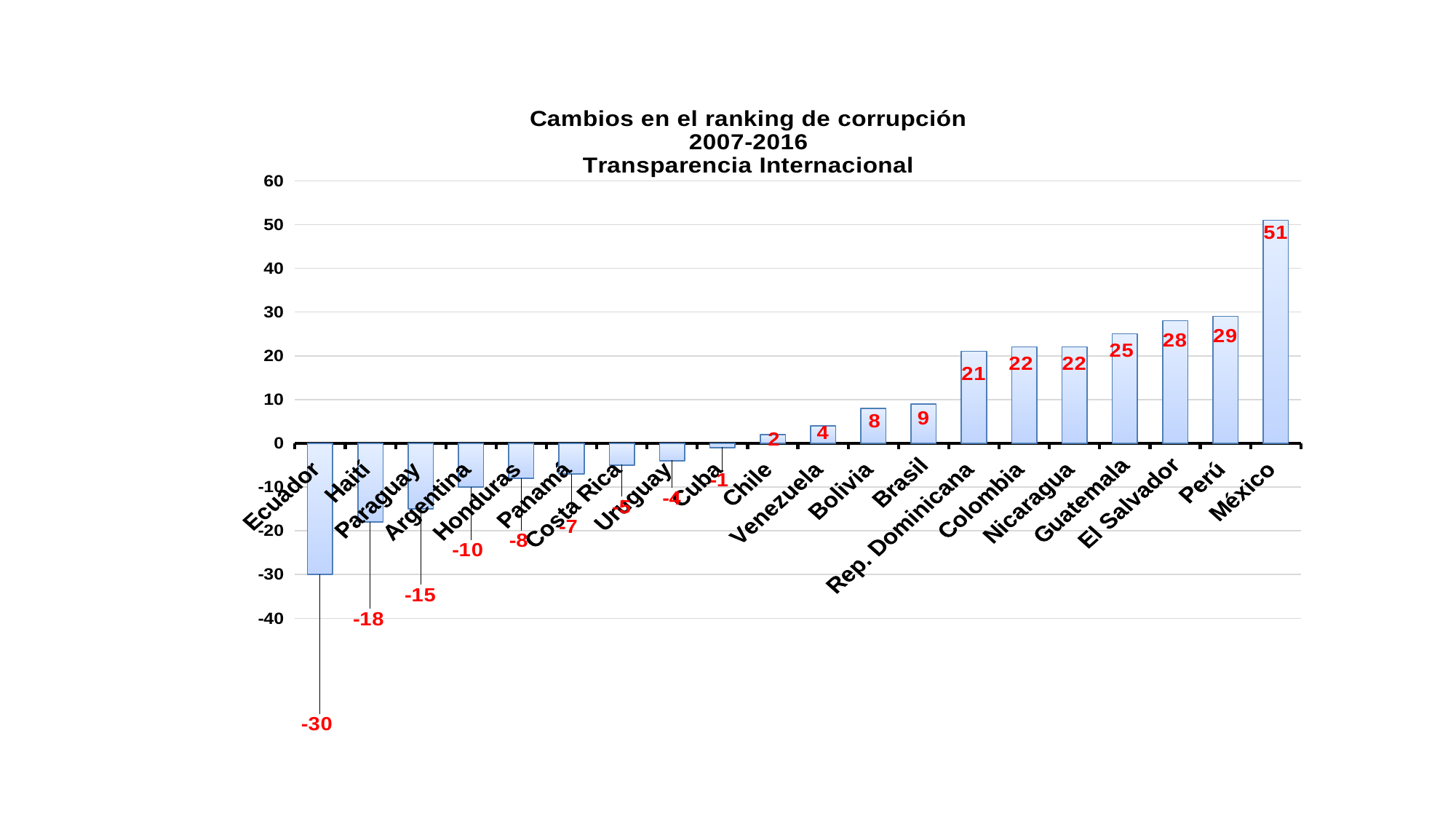

### Chart: Cambios en el ranking de corrupción
2007-2016
Transparencia Internacional

| Category | cambio en 10 años |
|---|---|
| Ecuador  | -30.0 |
| Haití  | -18.0 |
| Paraguay  | -15.0 |
| Argentina  | -10.0 |
| Honduras  | -8.0 |
| Panamá  | -7.0 |
| Costa Rica  | -5.0 |
| Uruguay  | -4.0 |
| Cuba  | -1.0 |
| Chile  | 2.0 |
| Venezuela  | 4.0 |
| Bolivia  | 8.0 |
| Brasil | 9.0 |
| Rep. Dominicana  | 21.0 |
| Colombia  | 22.0 |
| Nicaragua  | 22.0 |
| Guatemala | 25.0 |
| El Salvador | 28.0 |
| Perú  | 29.0 |
| México  | 51.0 |